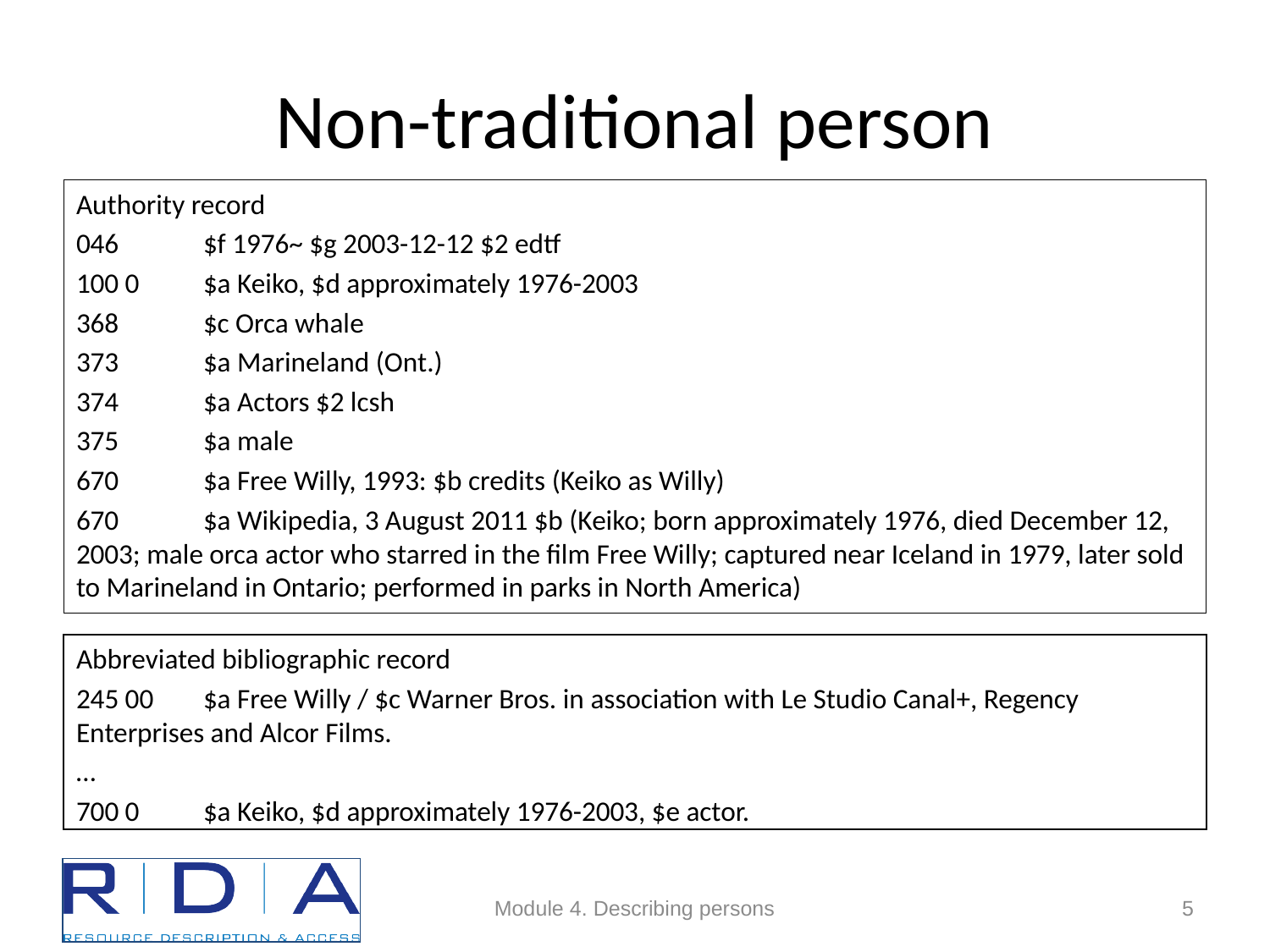

# Non-traditional person
Authority record
046	$f 1976~ $g 2003-12-12 $2 edtf
100 0	$a Keiko, $d approximately 1976-2003
368	$c Orca whale
373	$a Marineland (Ont.)
374	$a Actors $2 lcsh
375	$a male
670	$a Free Willy, 1993: $b credits (Keiko as Willy)
670	$a Wikipedia, 3 August 2011 $b (Keiko; born approximately 1976, died December 12, 2003; male orca actor who starred in the film Free Willy; captured near Iceland in 1979, later sold to Marineland in Ontario; performed in parks in North America)
Abbreviated bibliographic record
245 00	$a Free Willy / $c Warner Bros. in association with Le Studio Canal+, Regency Enterprises and Alcor Films.
…
700 0	$a Keiko, $d approximately 1976-2003, $e actor.

Module 4. Describing persons
5